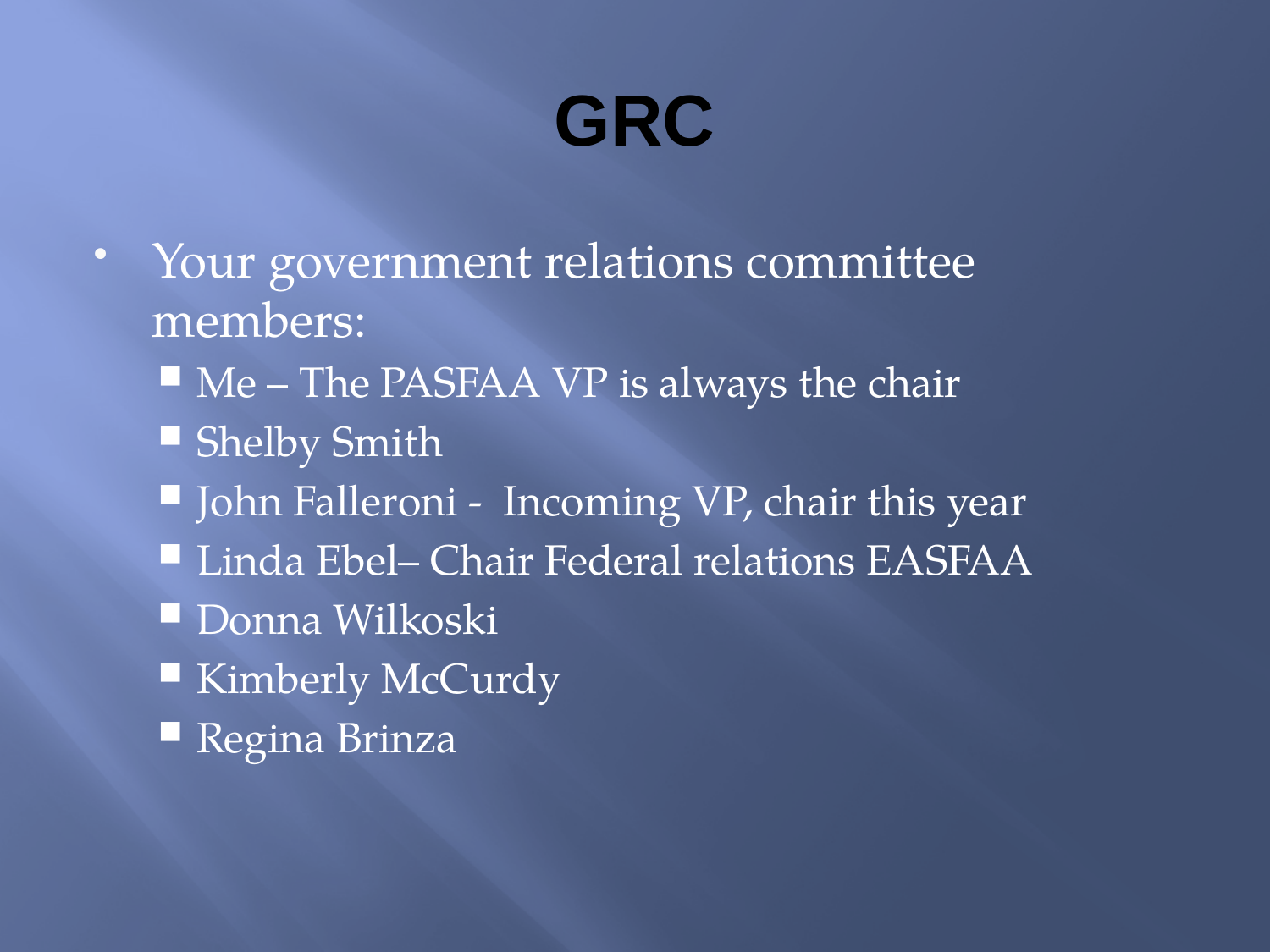

# GRC
Your government relations committee members:
Me – The PASFAA VP is always the chair
Shelby Smith
John Falleroni -  Incoming VP, chair this year
Linda Ebel– Chair Federal relations EASFAA
Donna Wilkoski
Kimberly McCurdy
Regina Brinza